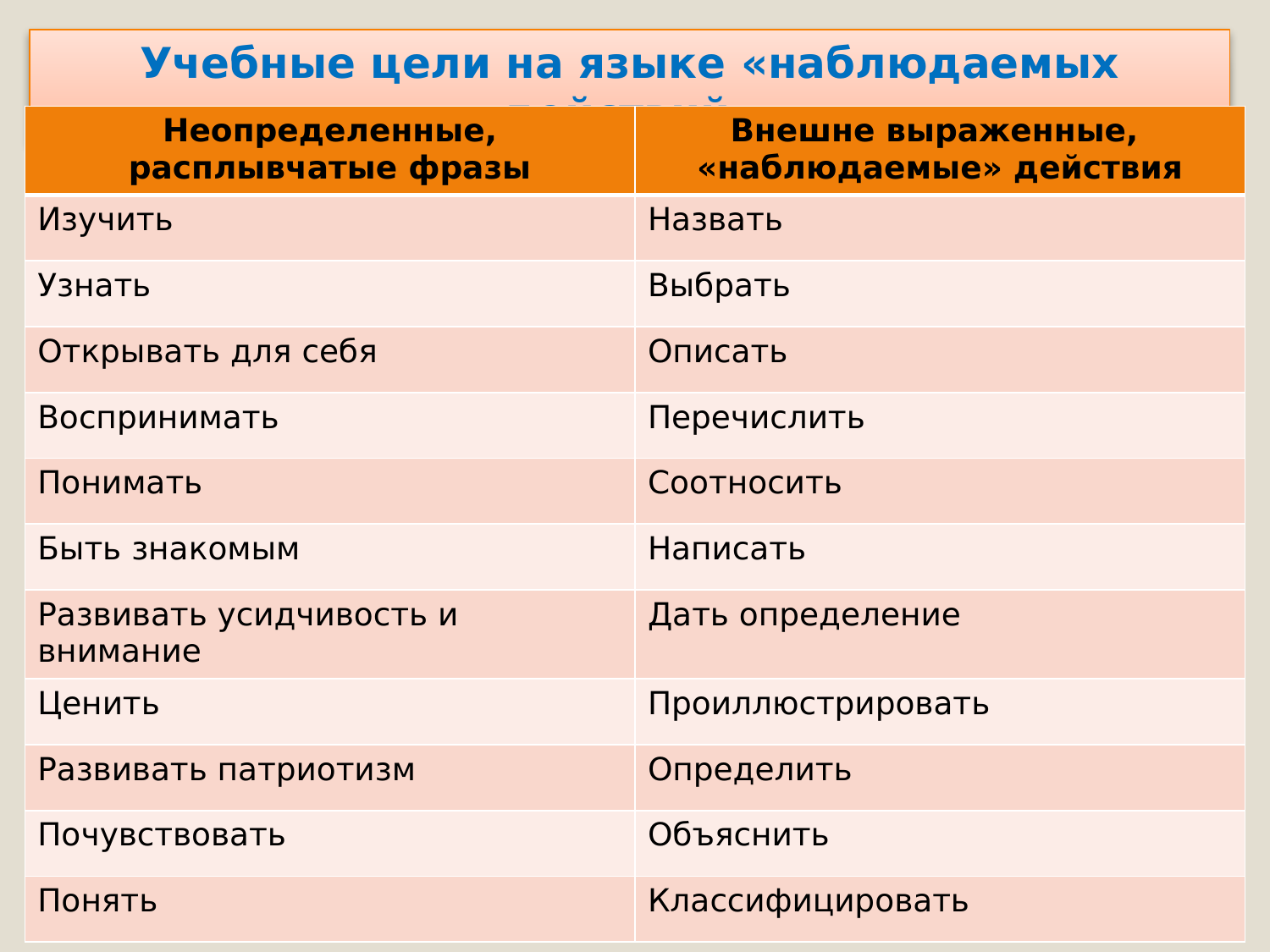

Учебные цели на языке «наблюдаемых действий»
| Неопределенные, расплывчатые фразы | Внешне выраженные, «наблюдаемые» действия |
| --- | --- |
| Изучить | Назвать |
| Узнать | Выбрать |
| Открывать для себя | Описать |
| Воспринимать | Перечислить |
| Понимать | Соотносить |
| Быть знакомым | Написать |
| Развивать усидчивость и внимание | Дать определение |
| Ценить | Проиллюстрировать |
| Развивать патриотизм | Определить |
| Почувствовать | Объяснить |
| Понять | Классифицировать |